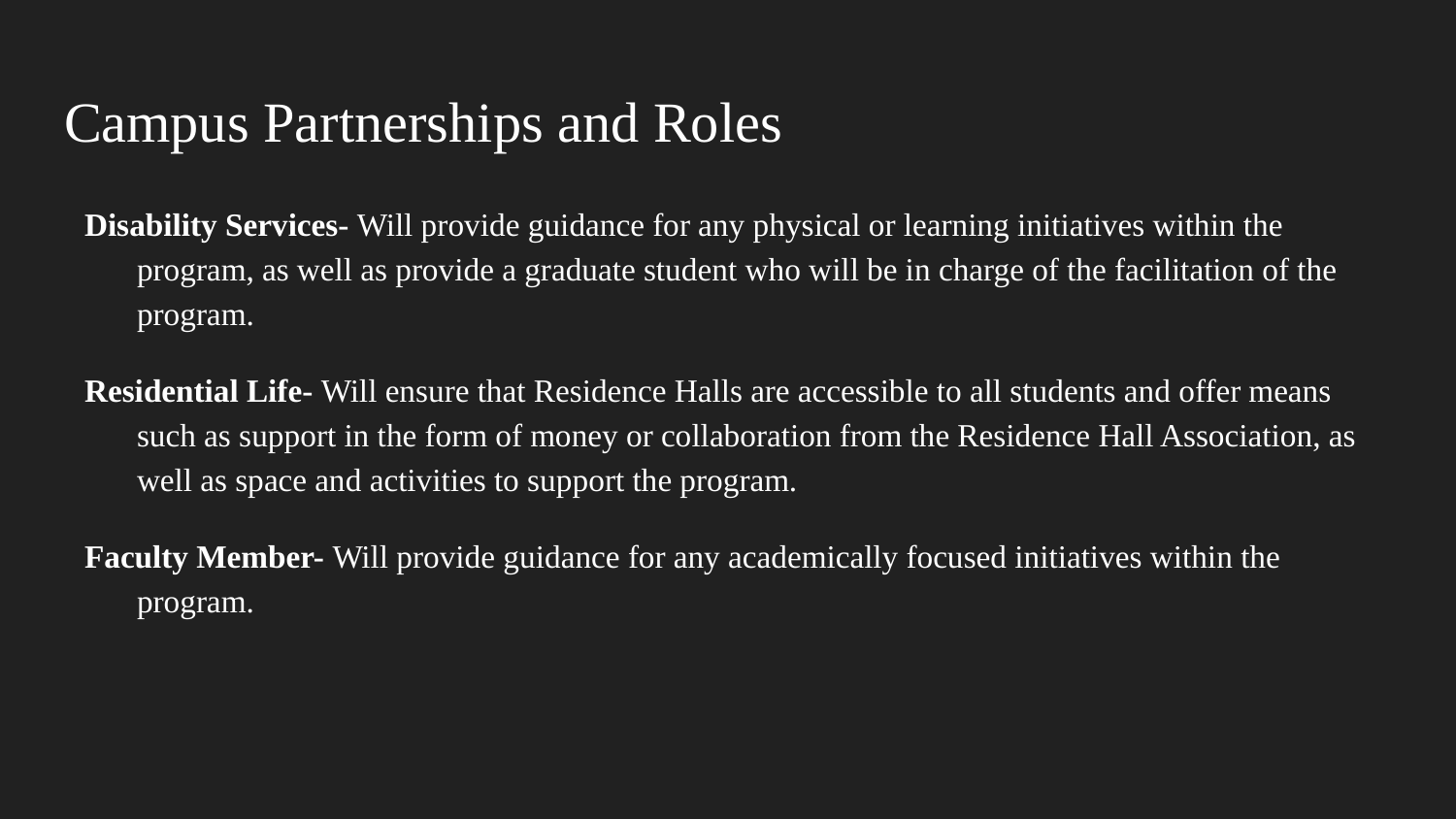

# Campus Partnerships and Roles
Disability Services- Will provide guidance for any physical or learning initiatives within the program, as well as provide a graduate student who will be in charge of the facilitation of the program.
Residential Life- Will ensure that Residence Halls are accessible to all students and offer means such as support in the form of money or collaboration from the Residence Hall Association, as well as space and activities to support the program.
Faculty Member- Will provide guidance for any academically focused initiatives within the program.